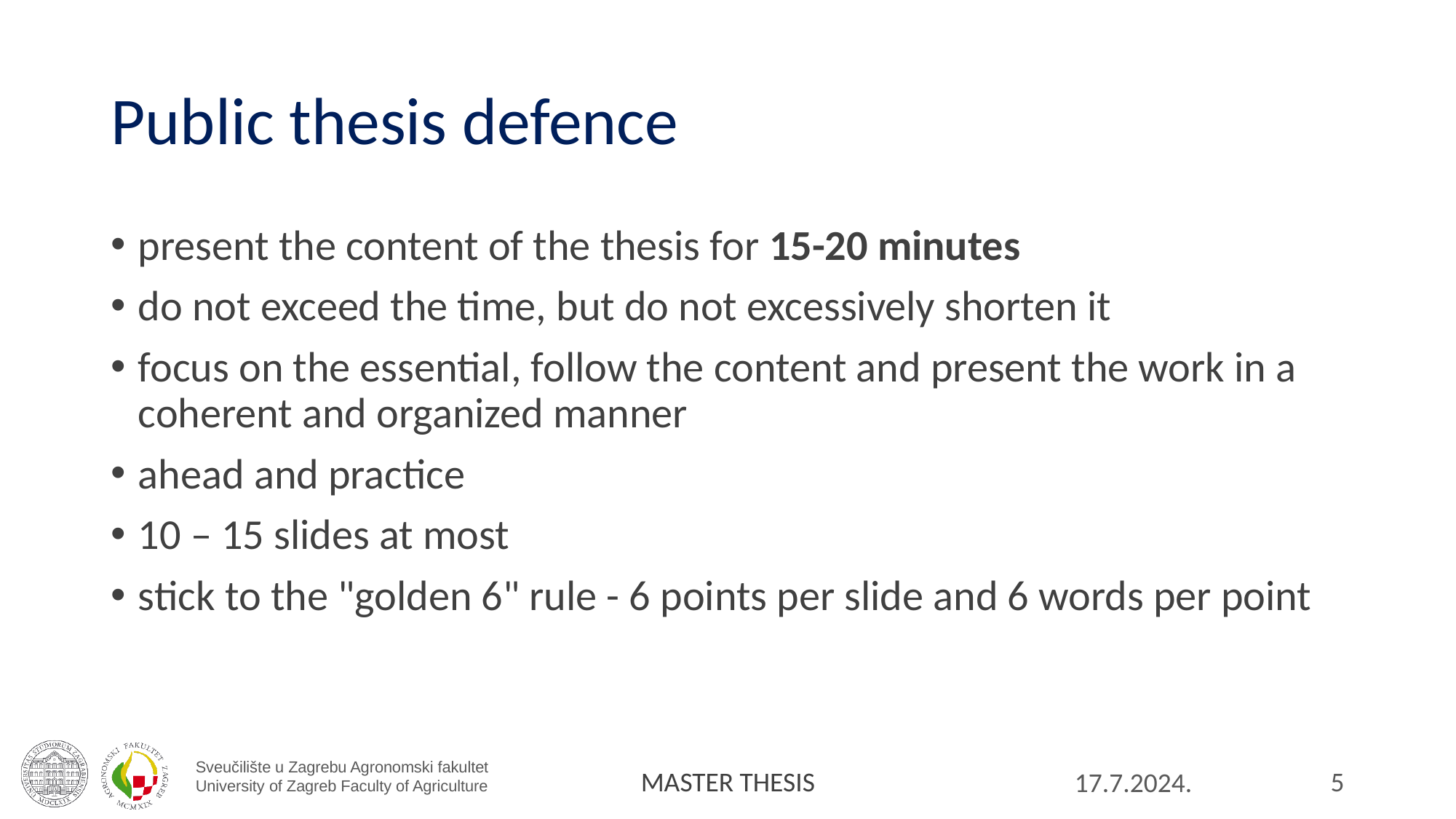

# Public thesis defence
present the content of the thesis for 15-20 minutes
do not exceed the time, but do not excessively shorten it
focus on the essential, follow the content and present the work in a coherent and organized manner
ahead and practice
10 – 15 slides at most
stick to the "golden 6" rule - 6 points per slide and 6 words per point

5
17.7.2024.